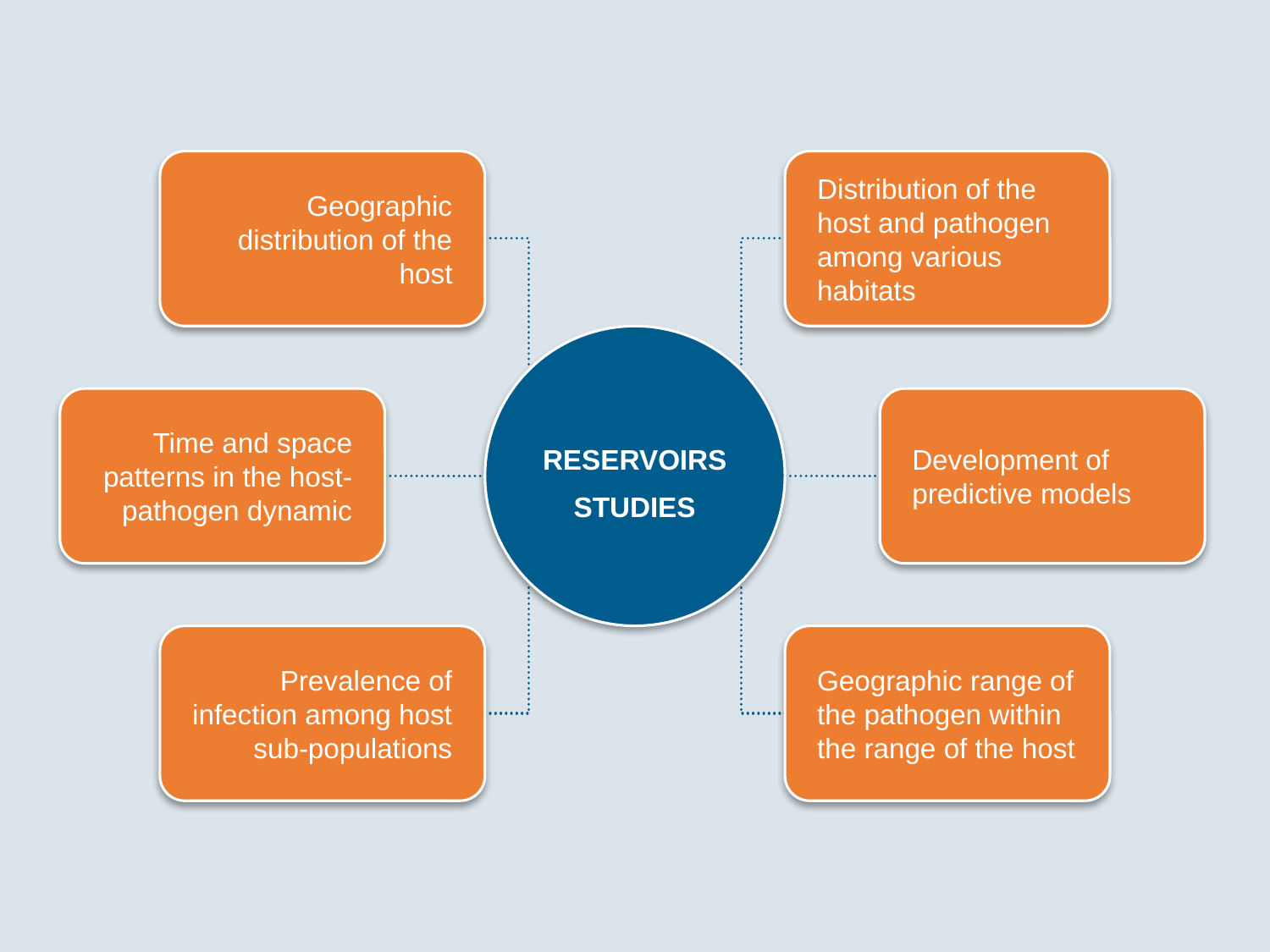

Geographic distribution of the host
Distribution of the host and pathogen among various habitats
RESERVOIRS
STUDIES
Time and space patterns in the host-pathogen dynamic
Development of predictive models
Prevalence of infection among host sub-populations
Geographic range of the pathogen within the range of the host